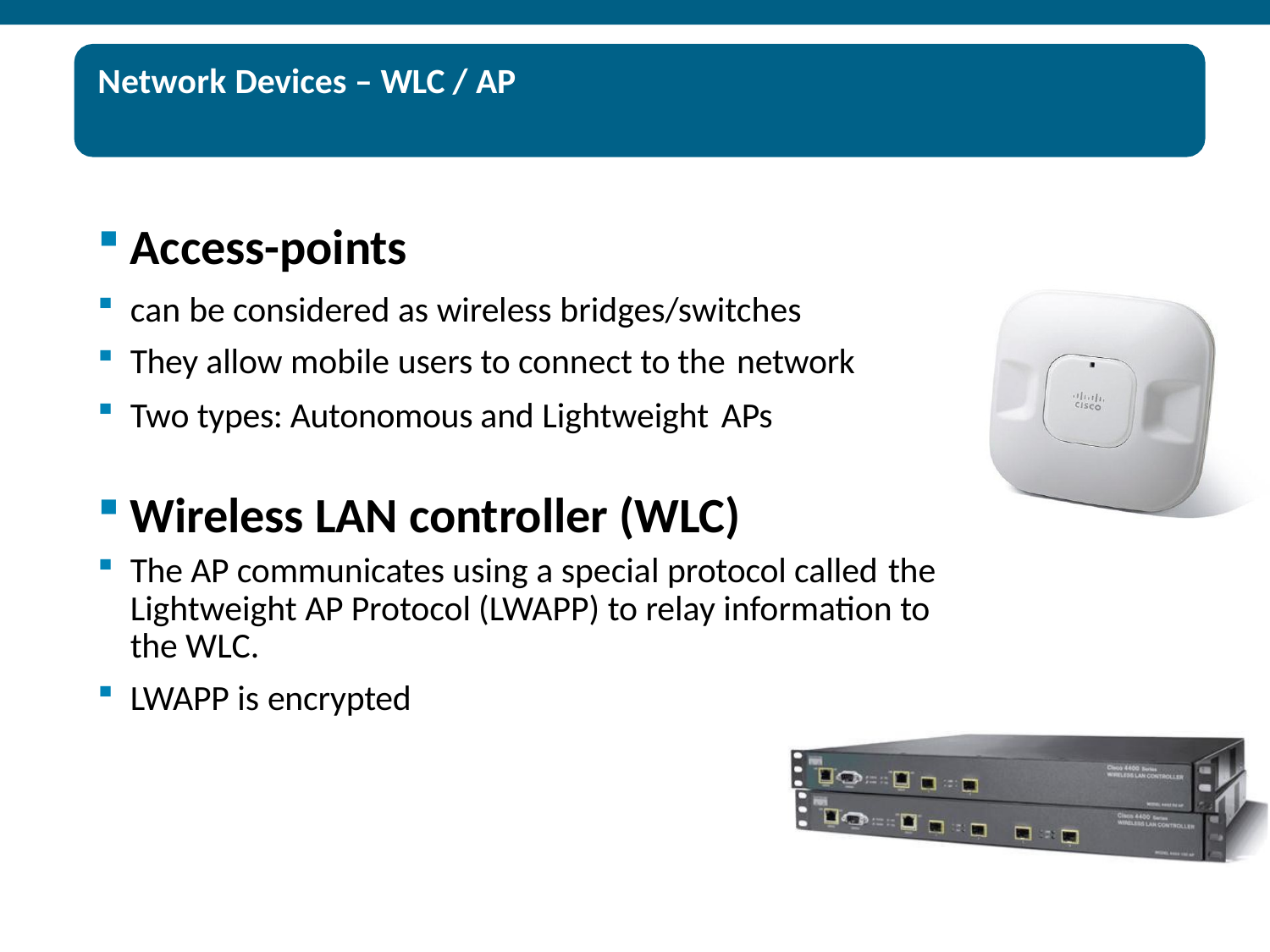

# Network Devices – WLC / AP
Access-points
can be considered as wireless bridges/switches
They allow mobile users to connect to the network
Two types: Autonomous and Lightweight APs

Wireless LAN controller (WLC)
The AP communicates using a special protocol called the Lightweight AP Protocol (LWAPP) to relay information to the WLC.
LWAPP is encrypted